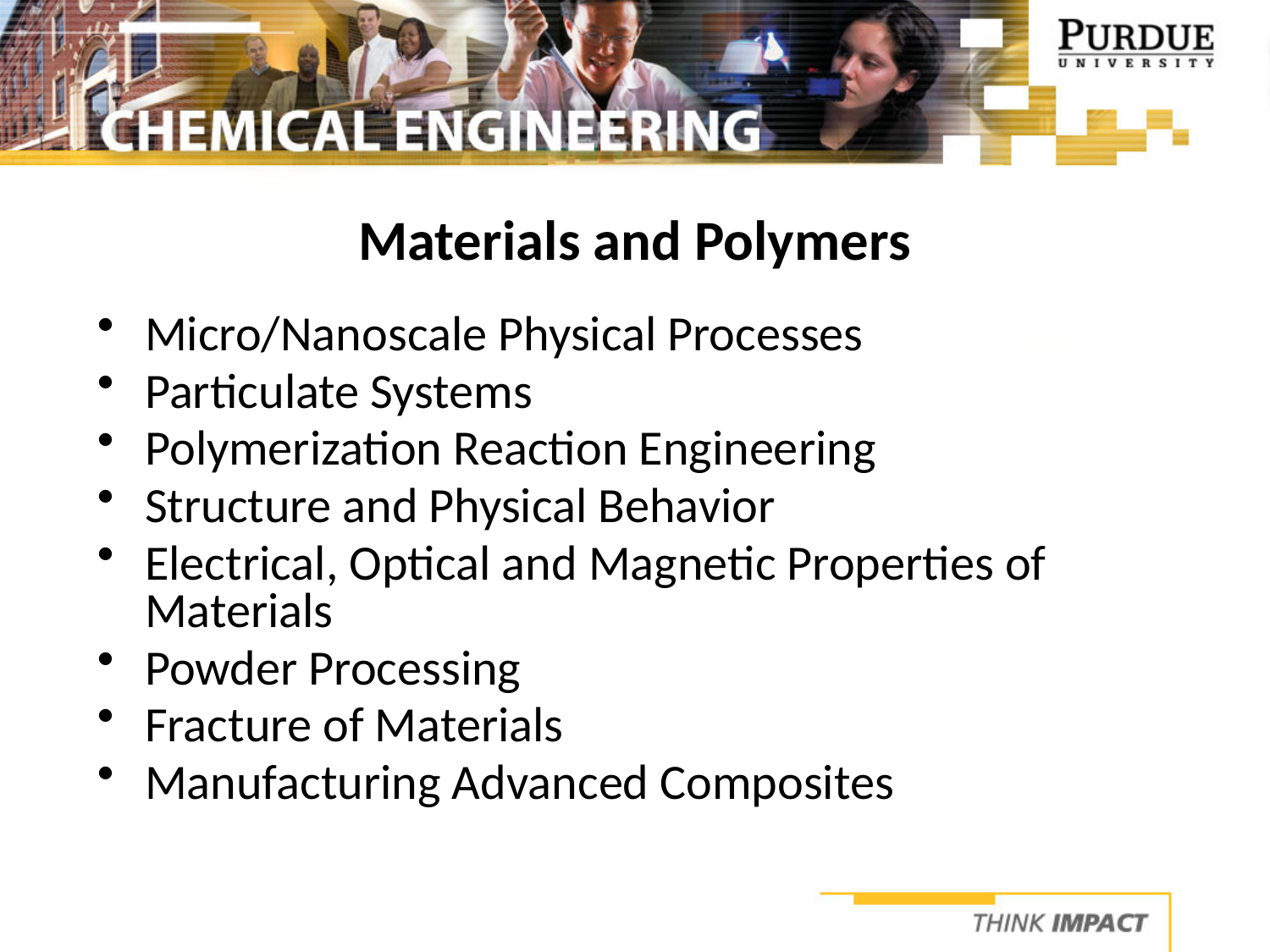

# Materials and Polymers
Micro/Nanoscale Physical Processes
Particulate Systems
Polymerization Reaction Engineering
Structure and Physical Behavior
Electrical, Optical and Magnetic Properties of Materials
Powder Processing
Fracture of Materials
Manufacturing Advanced Composites